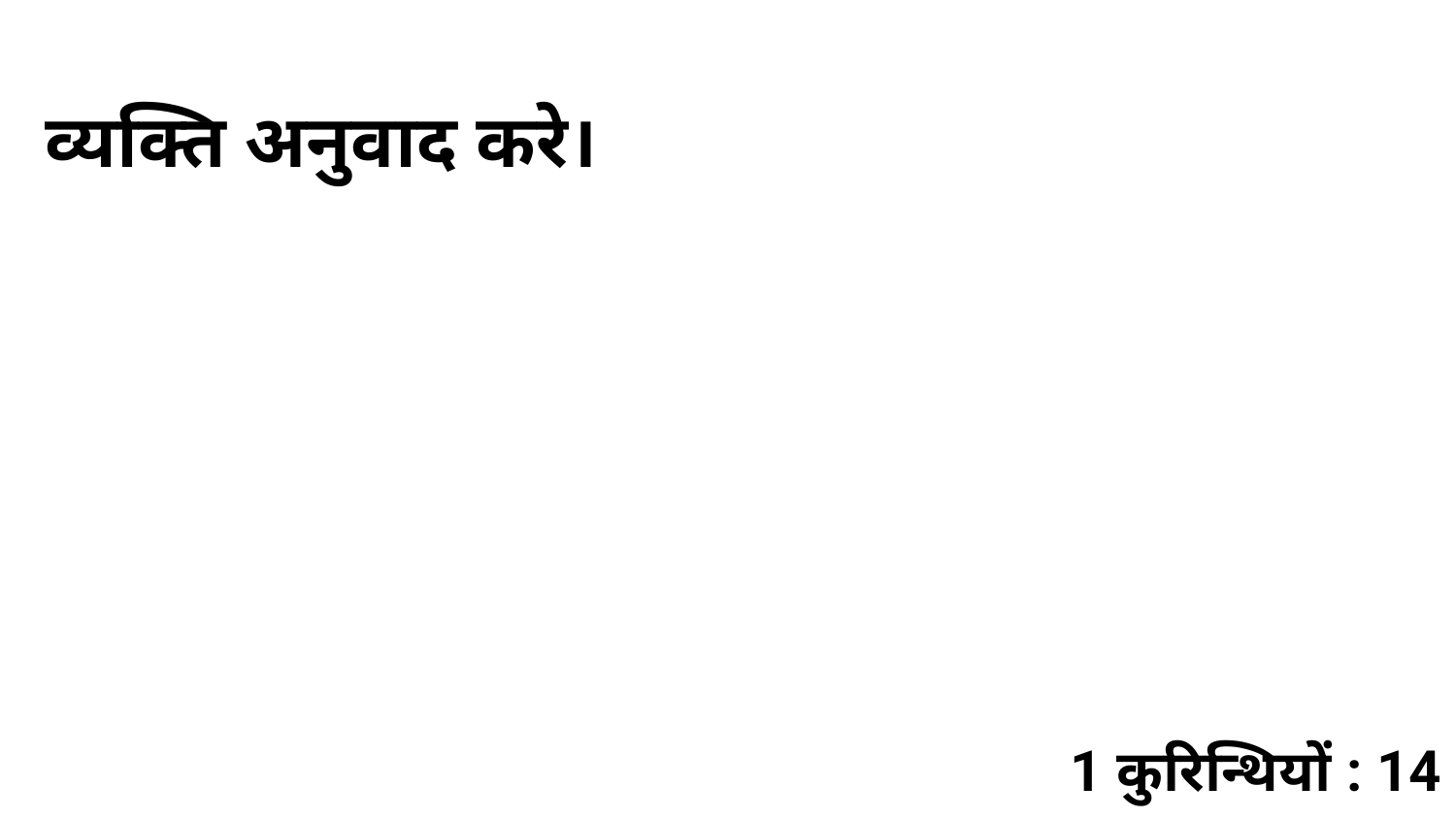

व्यक्ति अनुवाद करे।
1 कुरिन्थियों : 14